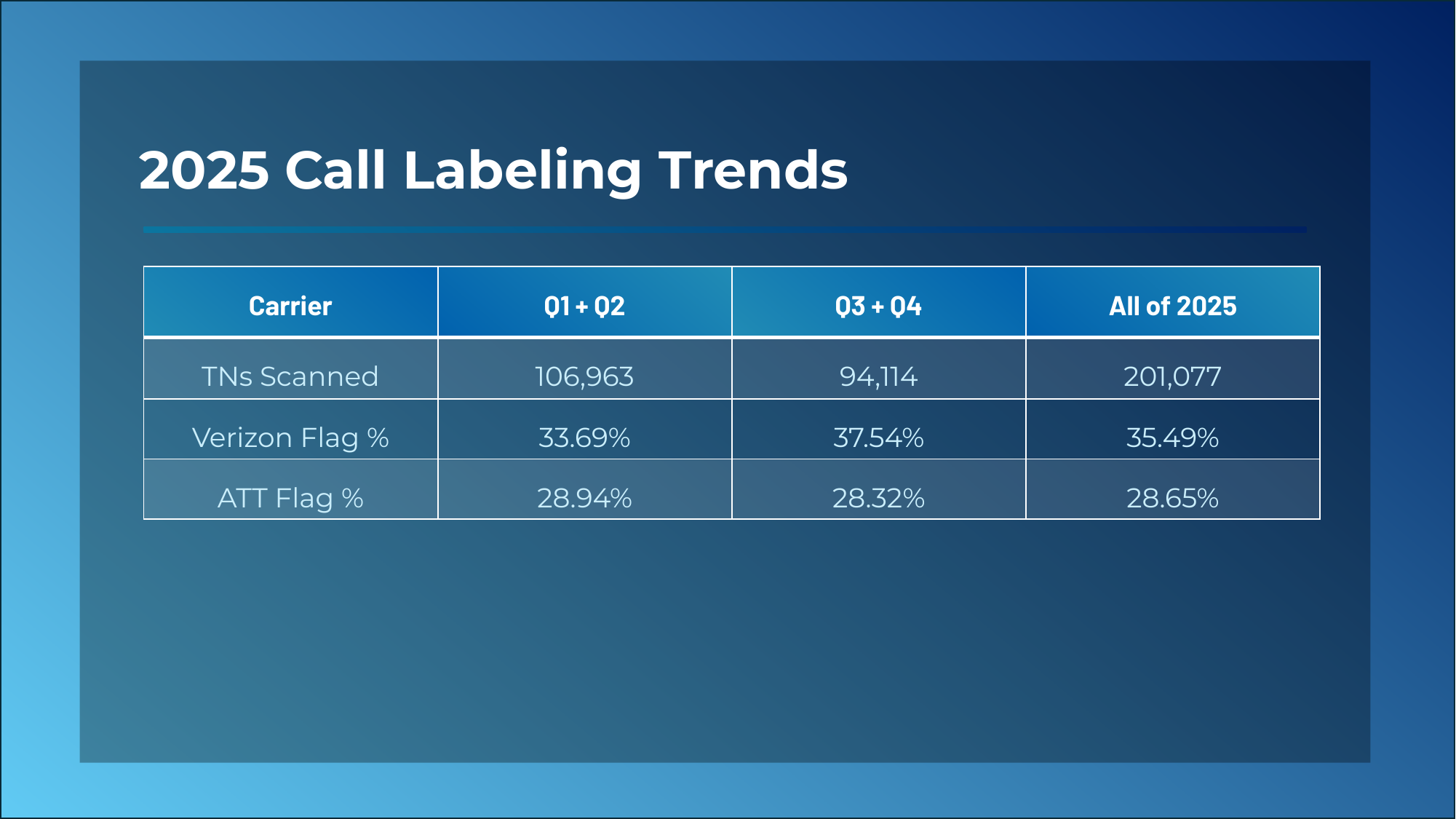

2025 Call Labeling Trends
| Carrier | Q1 + Q2 | Q3 + Q4 | All of 2025 |
| --- | --- | --- | --- |
| TNs Scanned | 106,963 | 94,114 | 201,077 |
| Verizon Flag % | 33.69% | 37.54% | 35.49% |
| ATT Flag % | 28.94% | 28.32% | 28.65% |